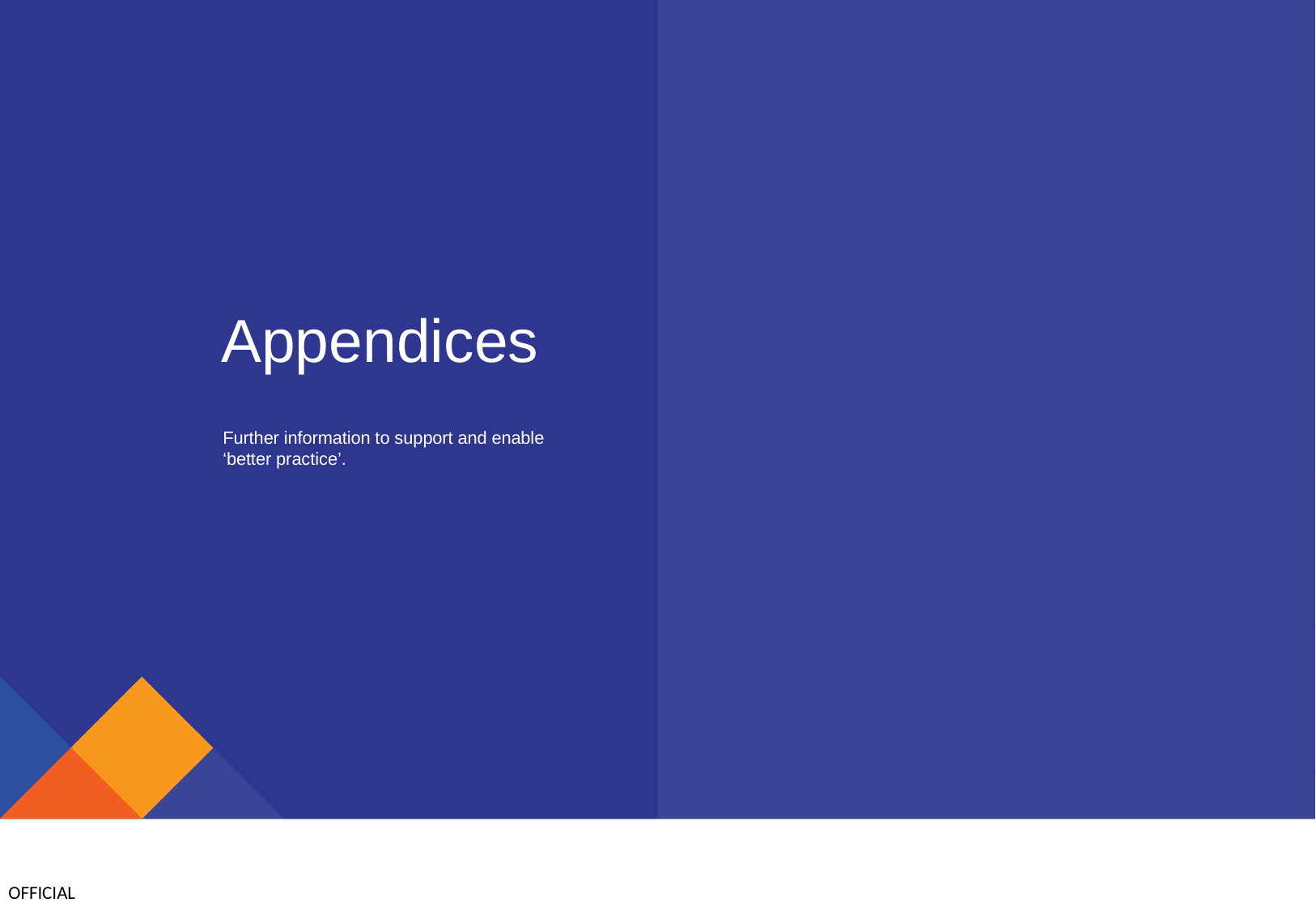

Appendices
Further information to support and enable ‘better practice’.